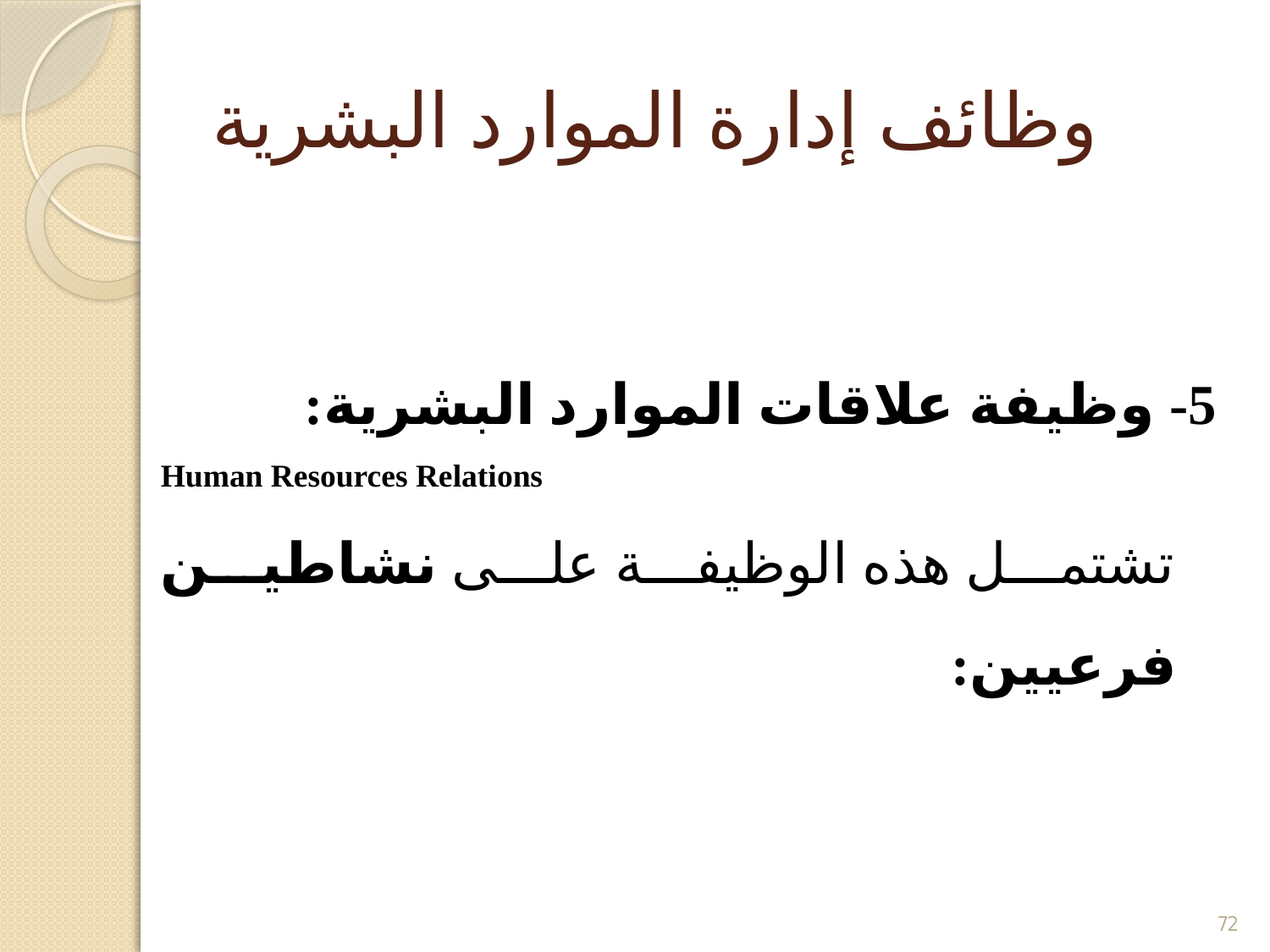

# وظائف إدارة الموارد البشرية
5- وظيفة علاقات الموارد البشرية:
Human Resources Relations
   تشتمل هذه الوظيفة على نشاطين فرعيين:

72